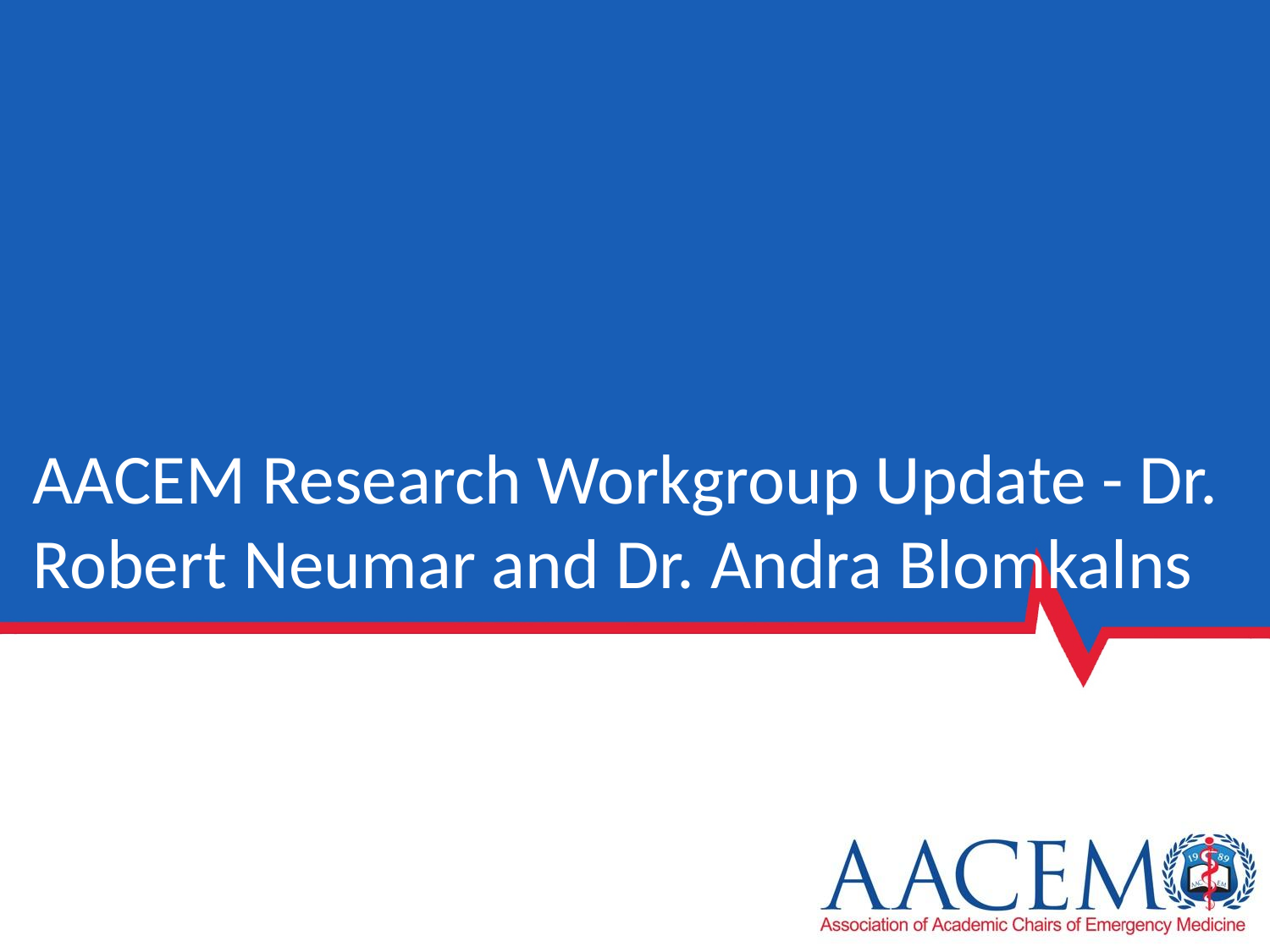

# AACEM Research Workgroup Update - Dr. Robert Neumar and Dr. Andra Blomkalns